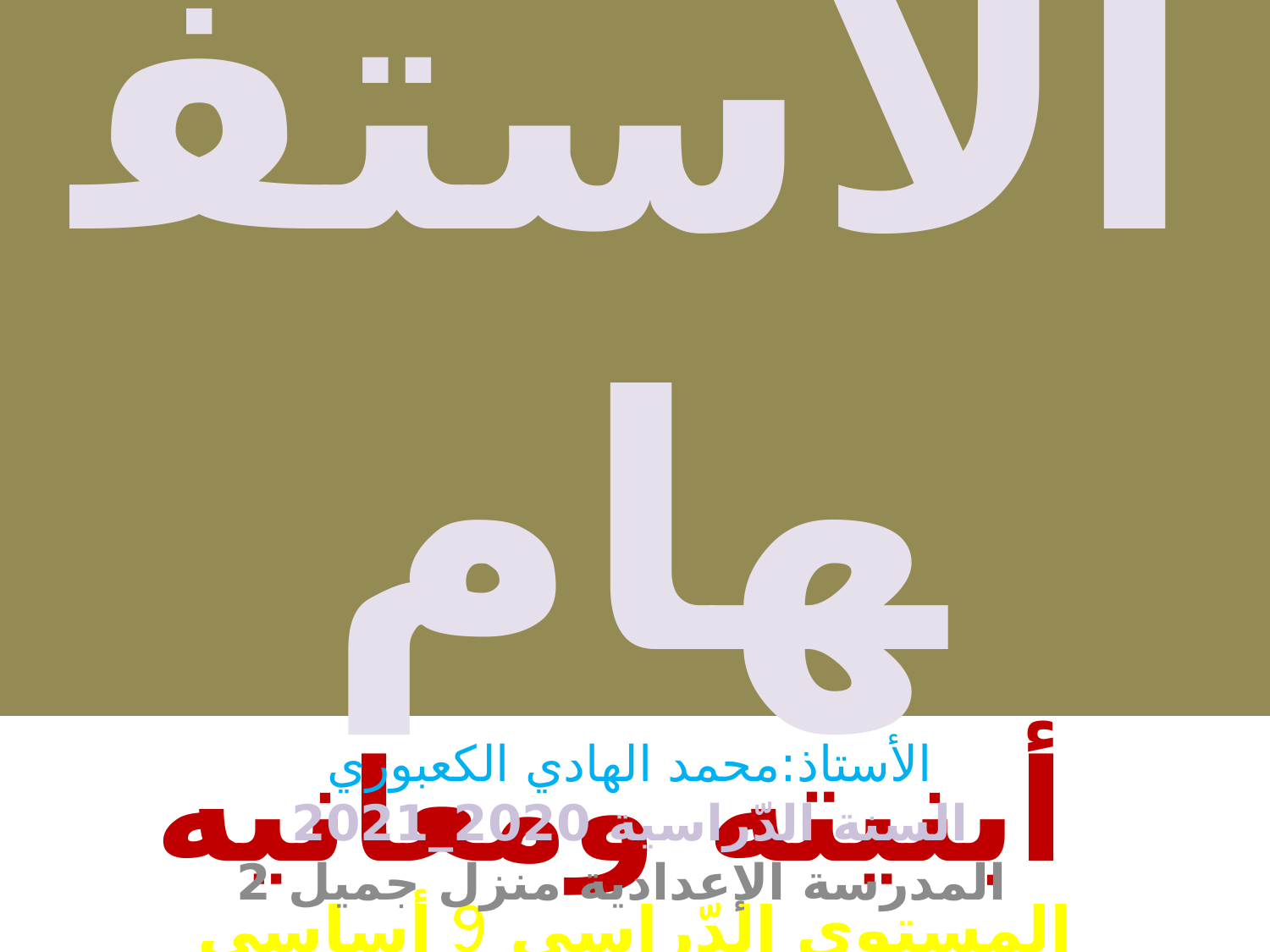

# الاستفهام أبنيته ومعانيه المستوى الدّراسي 9 أساسي
الأستاذ:محمد الهادي الكعبوري
السنة الدّراسية 2020_2021
 المدرسة الإعدادية منزل جميل 2